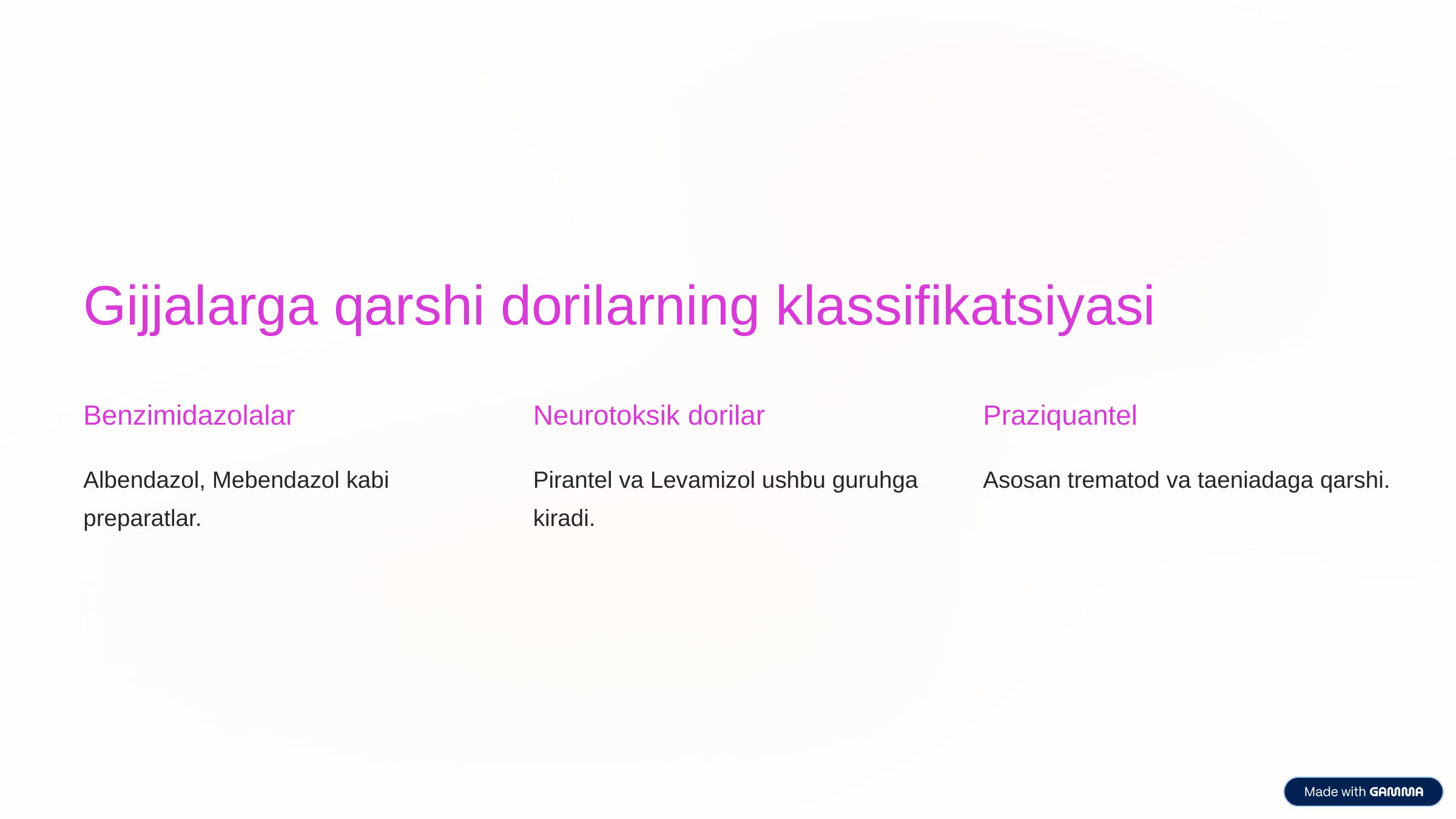

Gijjalarga qarshi dorilarning klassifikatsiyasi
Benzimidazolalar
Neurotoksik dorilar
Praziquantel
Albendazol, Mebendazol kabi preparatlar.
Pirantel va Levamizol ushbu guruhga kiradi.
Asosan trematod va taeniadaga qarshi.